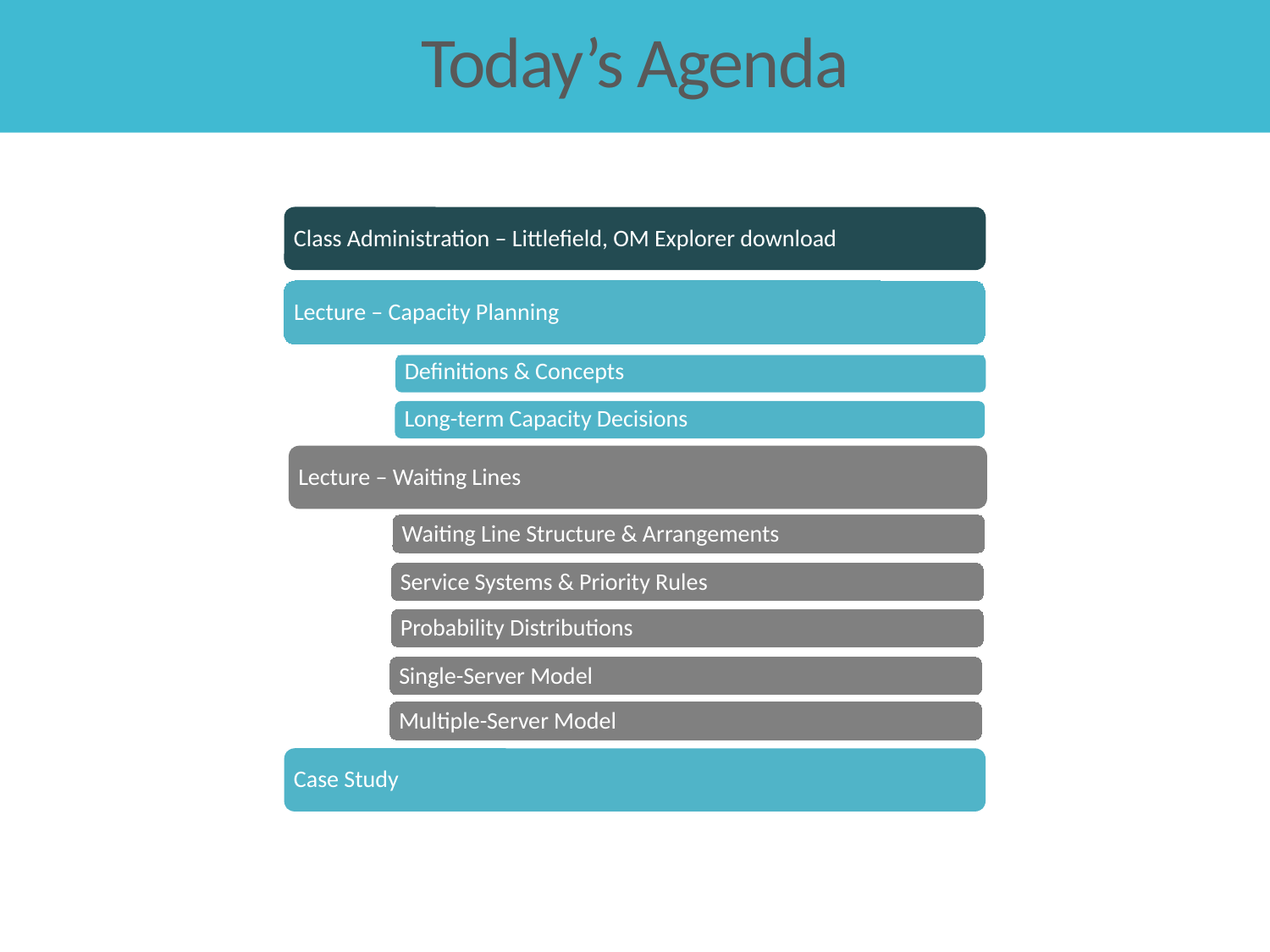

# Today’s Agenda

Class Administration – Littlefield, OM Explorer download

Lecture – Capacity Planning

Definitions & Concepts

Long-term Capacity Decisions

Lecture – Waiting Lines

Waiting Line Structure & Arrangements

Service Systems & Priority Rules

Probability Distributions

Single-Server Model

Multiple-Server Model

Case Study